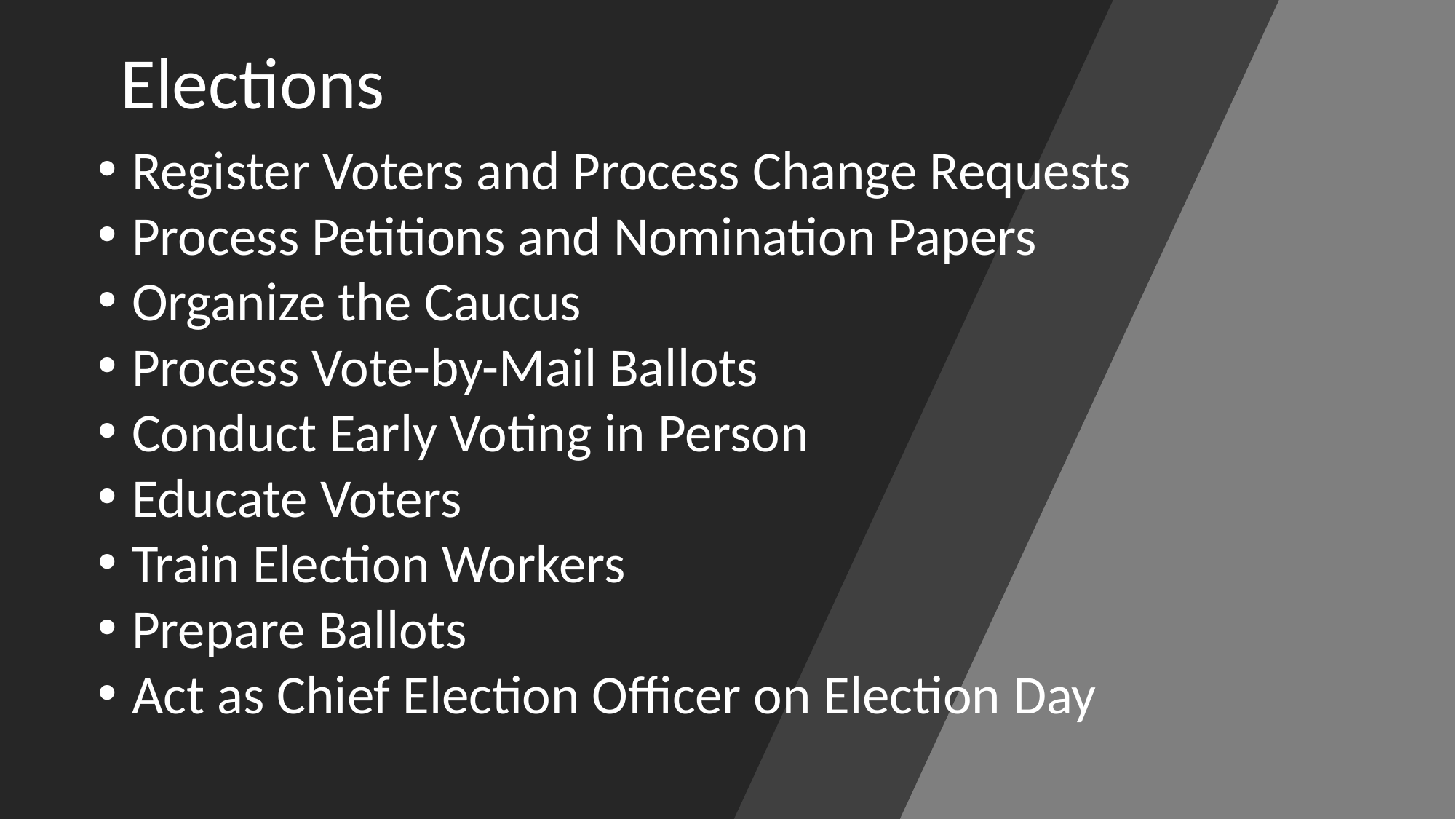

Elections
Register Voters and Process Change Requests
Process Petitions and Nomination Papers
Organize the Caucus
Process Vote-by-Mail Ballots
Conduct Early Voting in Person
Educate Voters
Train Election Workers
Prepare Ballots
Act as Chief Election Officer on Election Day

#